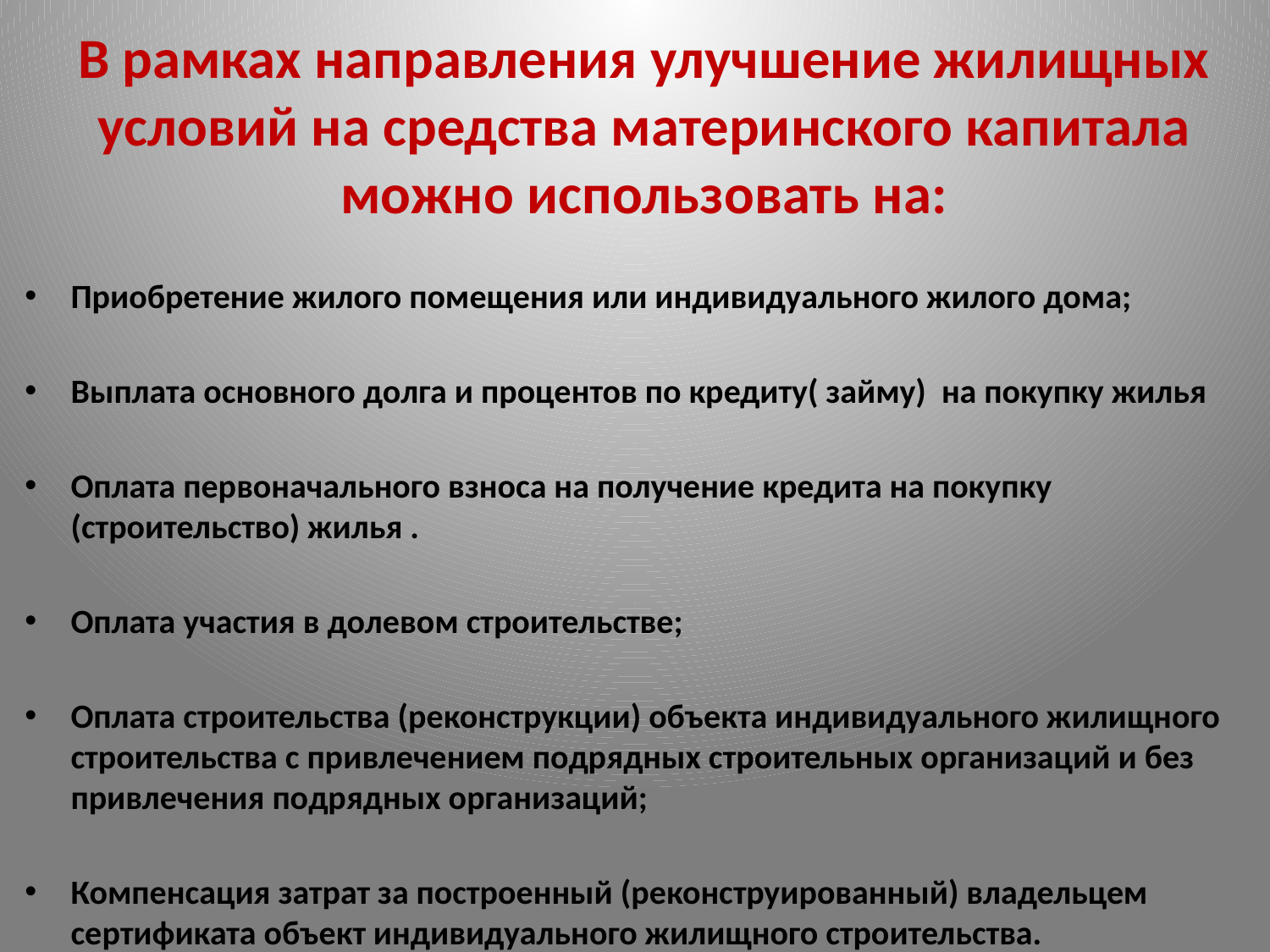

# В рамках направления улучшение жилищных условий на средства материнского капитала можно использовать на:
Приобретение жилого помещения или индивидуального жилого дома;

Выплата основного долга и процентов по кредиту( займу)  на покупку жилья

Оплата первоначального взноса на получение кредита на покупку (строительство) жилья .

Оплата участия в долевом строительстве;

Оплата строительства (реконструкции) объекта индивидуального жилищного строительства с привлечением подрядных строительных организаций и без привлечения подрядных организаций;

Компенсация затрат за построенный (реконструированный) владельцем сертификата объект индивидуального жилищного строительства.